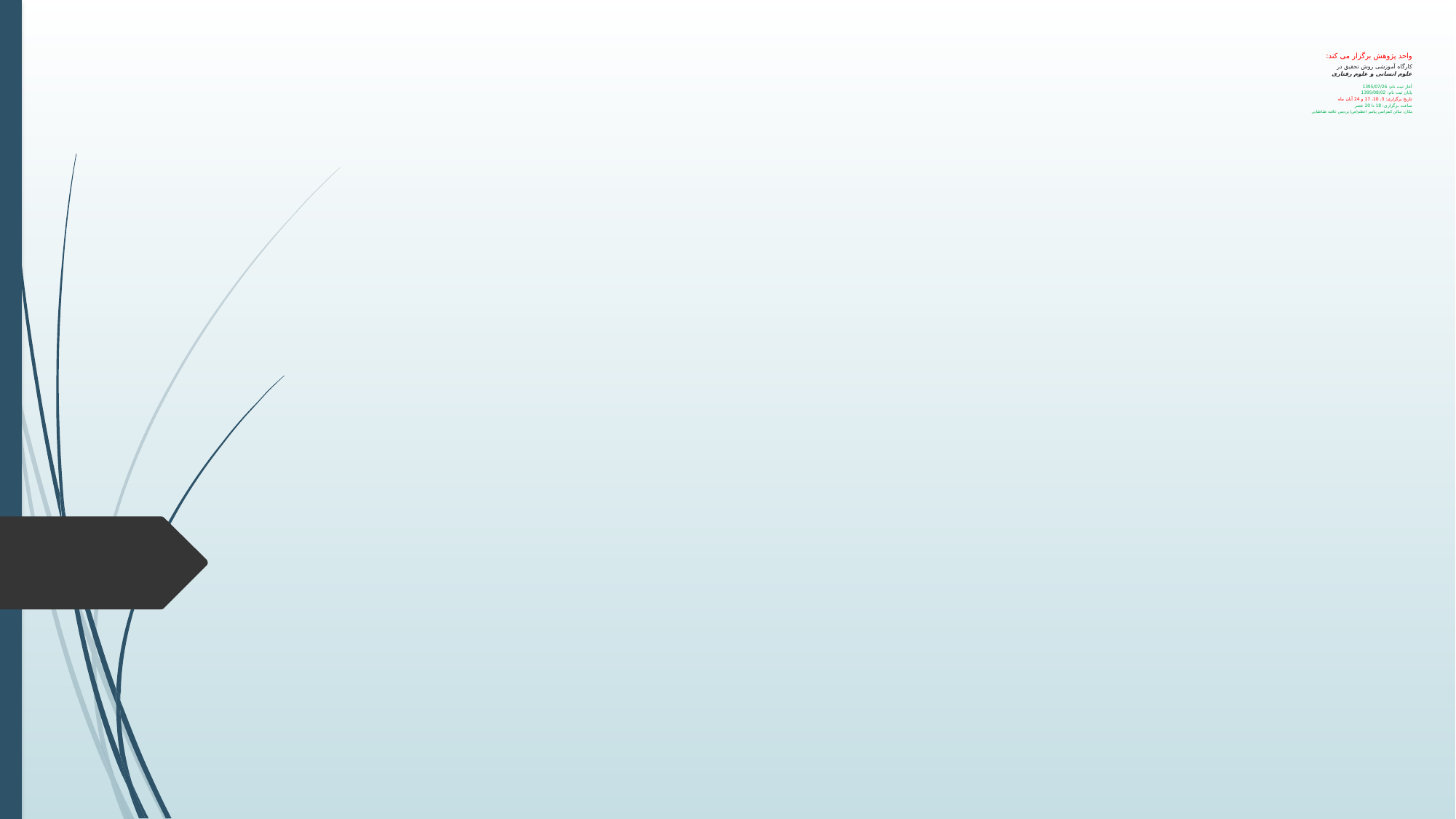

واحد پژوهش برگزار می کند:
کارگاه آموزشی روش تحقیق در
علوم انسانی و علوم رفتاری

آغاز ثبت نام: 1395/07/26
پایان ثبت نام: 1395/08/02
تاریخ برگزاری: 3، 10، 17 و 24 آبان ماه
ساعت برگزاری: 18 تا 20 عصر
مکان: سالن کنفرانس پیامبر اعظم(ص) پردیس علامه طباطبایی